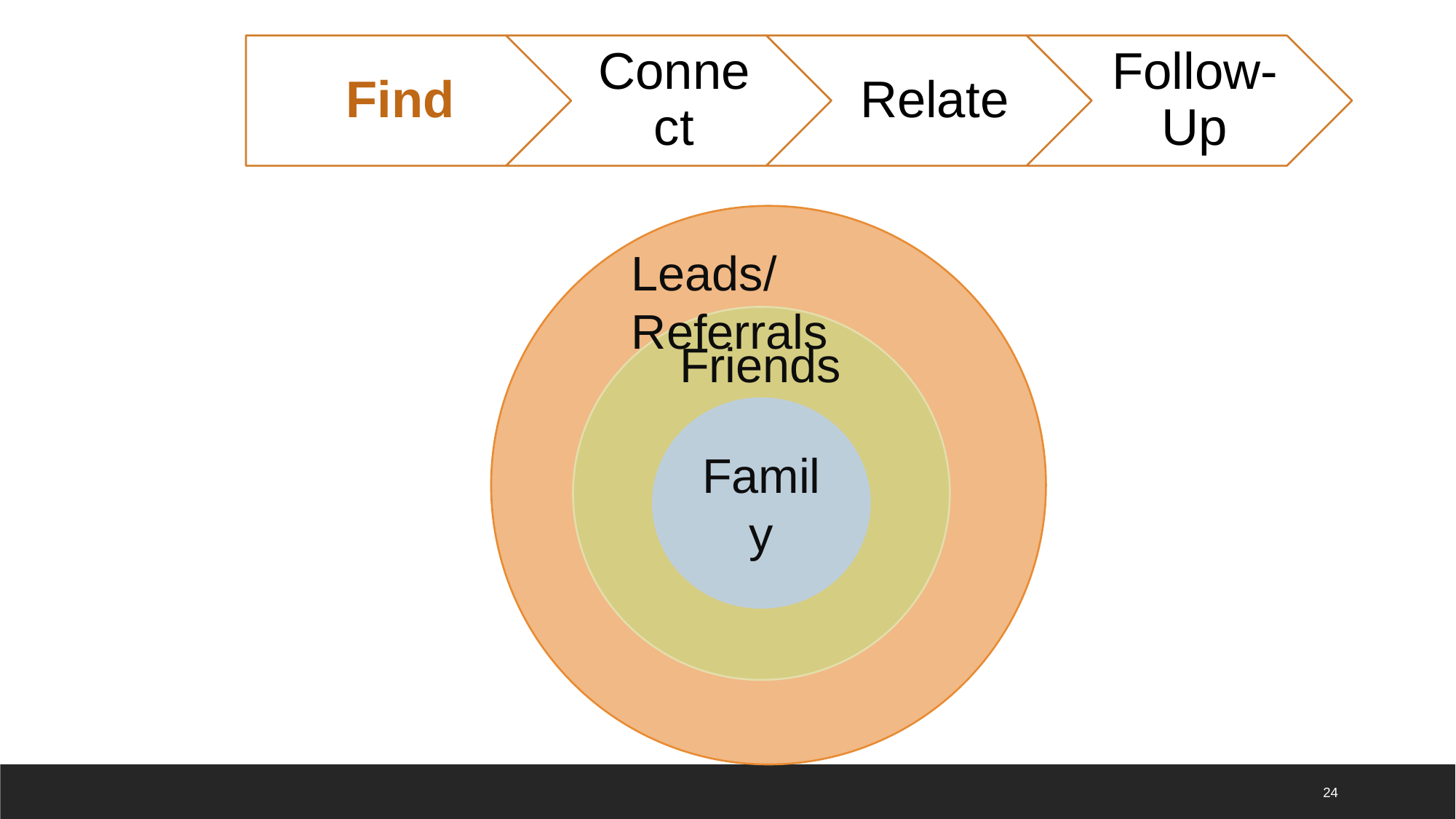

Find
Connect
Relate
Follow-Up

Leads/Referrals

Friends
Family
24